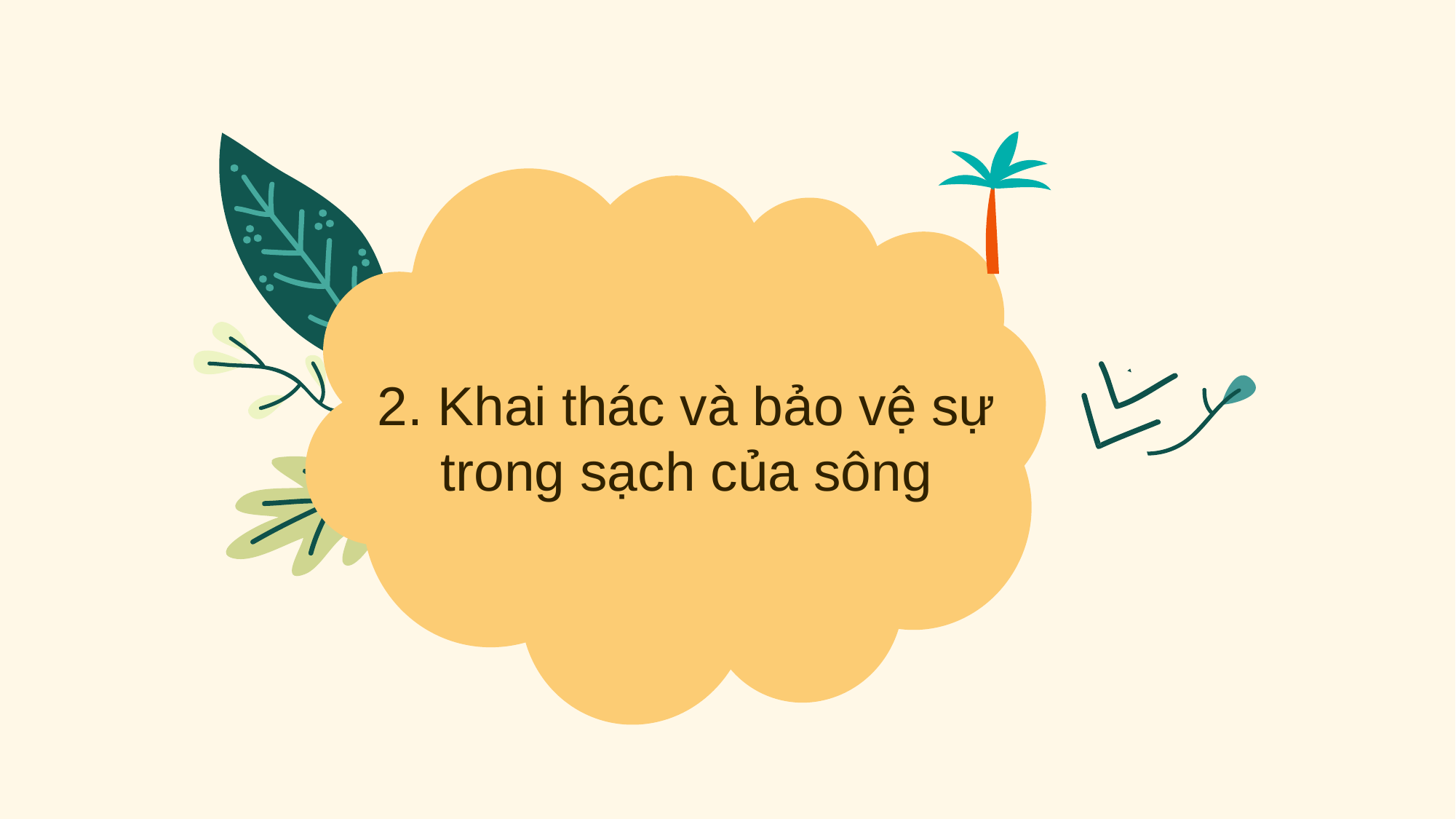

#

2. Khai thác và bảo vệ sự trong sạch của sông